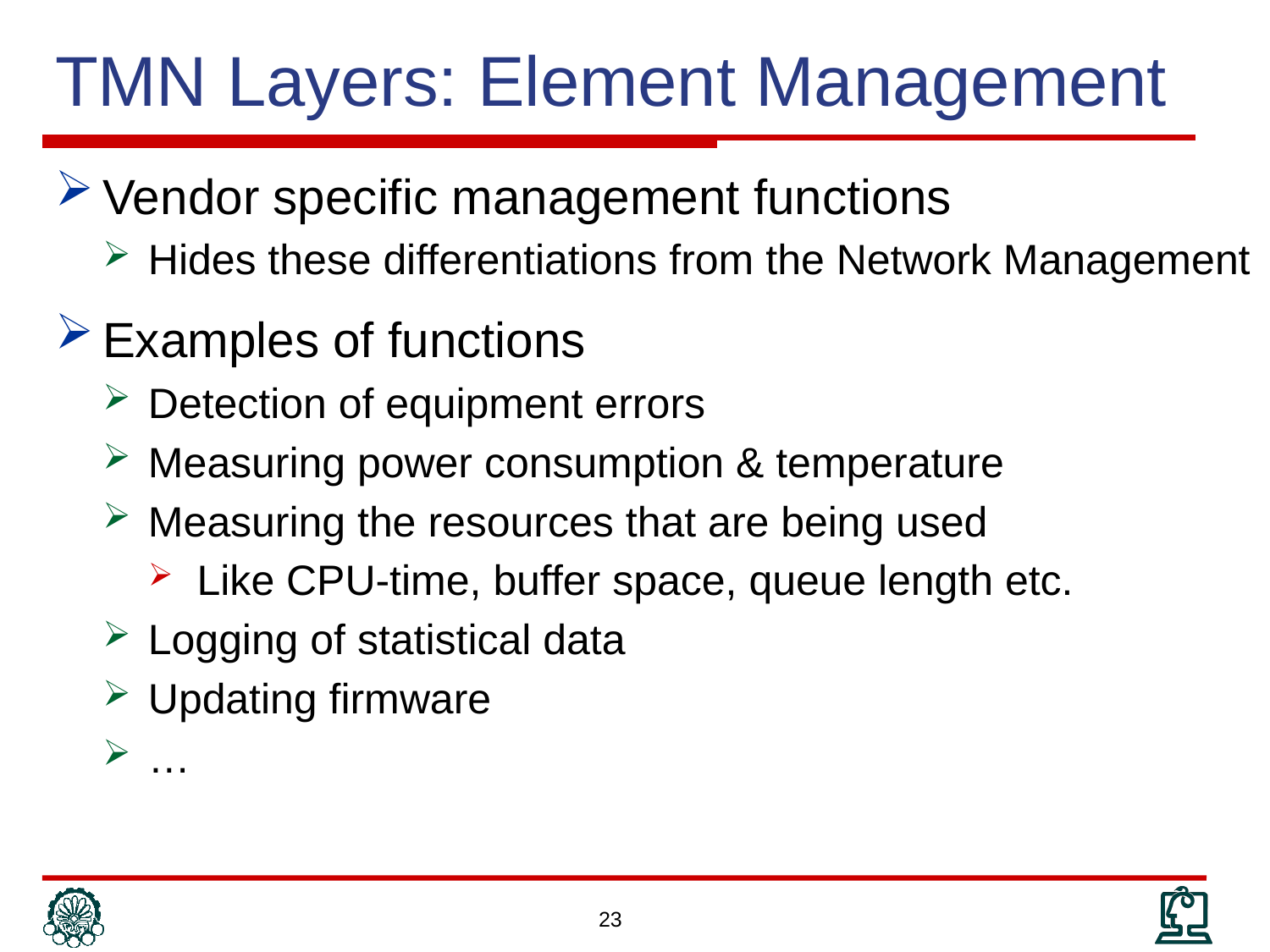

# TMN Layers: Element Management
Vendor specific management functions
Hides these differentiations from the Network Management
Examples of functions
Detection of equipment errors
Measuring power consumption & temperature
Measuring the resources that are being used
Like CPU-time, buffer space, queue length etc.
Logging of statistical data
Updating firmware
…

23